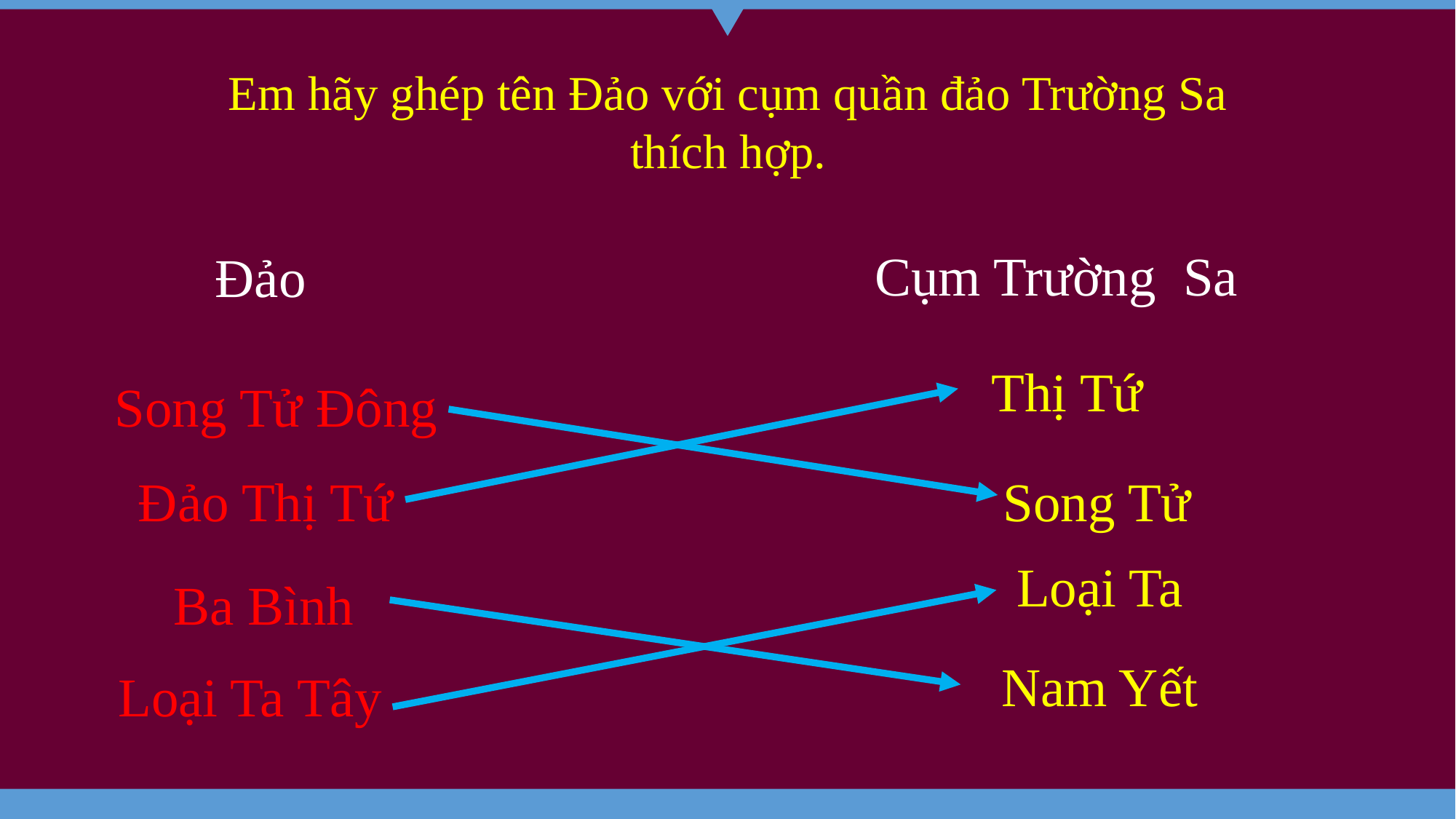

Em hãy ghép tên Đảo với cụm quần đảo Trường Sa thích hợp.
Cụm Trường  Sa
Đảo
Thị Tứ
Song Tử Đông
Đảo Thị Tứ
Song Tử
Loại Ta
Ba Bình
Nam Yết
Loại Ta Tây